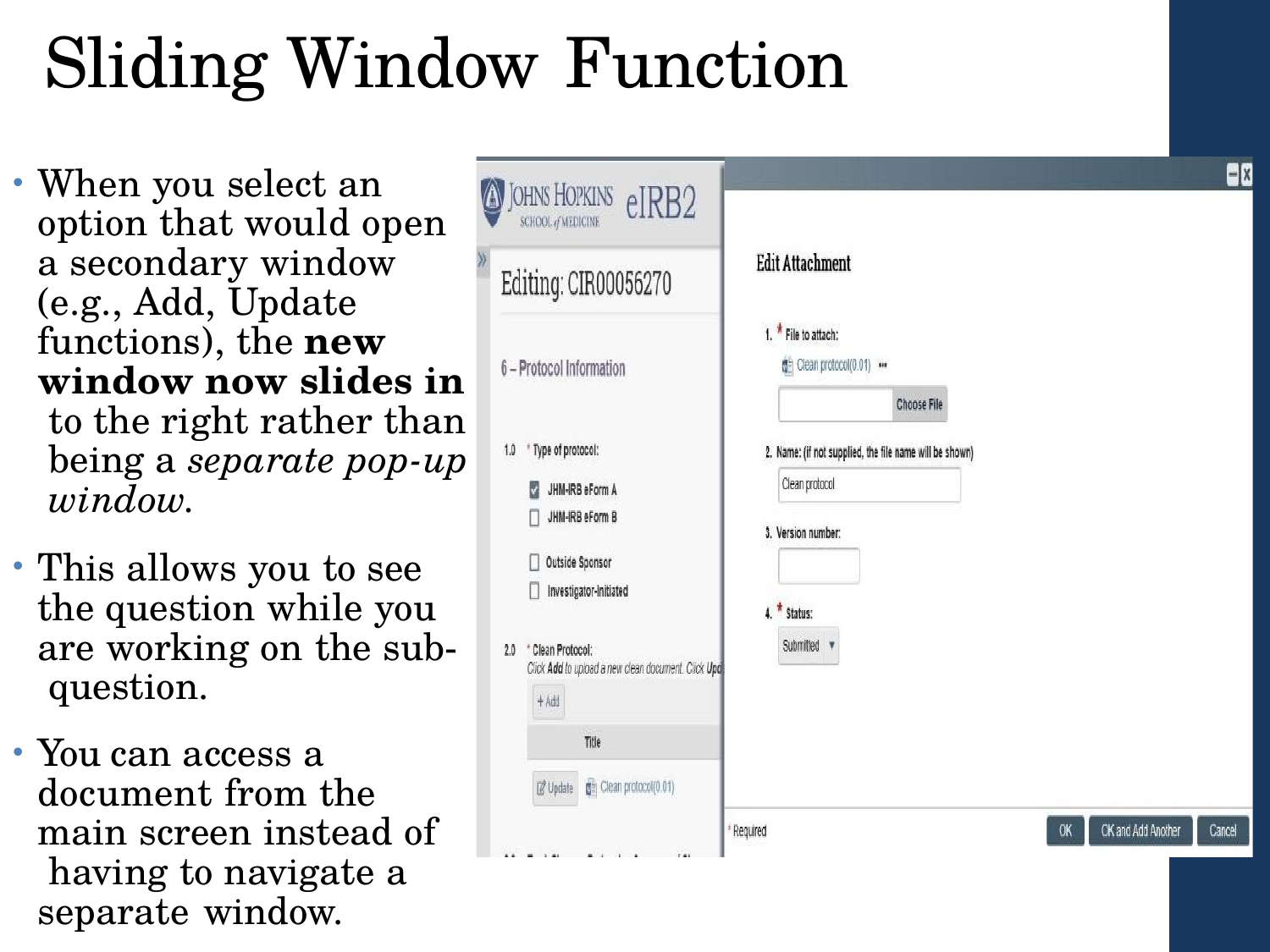

# Sliding Window Function

When you select an  option that would open  a secondary window  (e.g., Add, Update  functions), the new  window now slides in  to the right rather than  being a separate pop-up  window.
This allows you to see  the question while you  are working on the sub-  question.
You can access a  document from the  main screen instead of  having to navigate a  separate window.